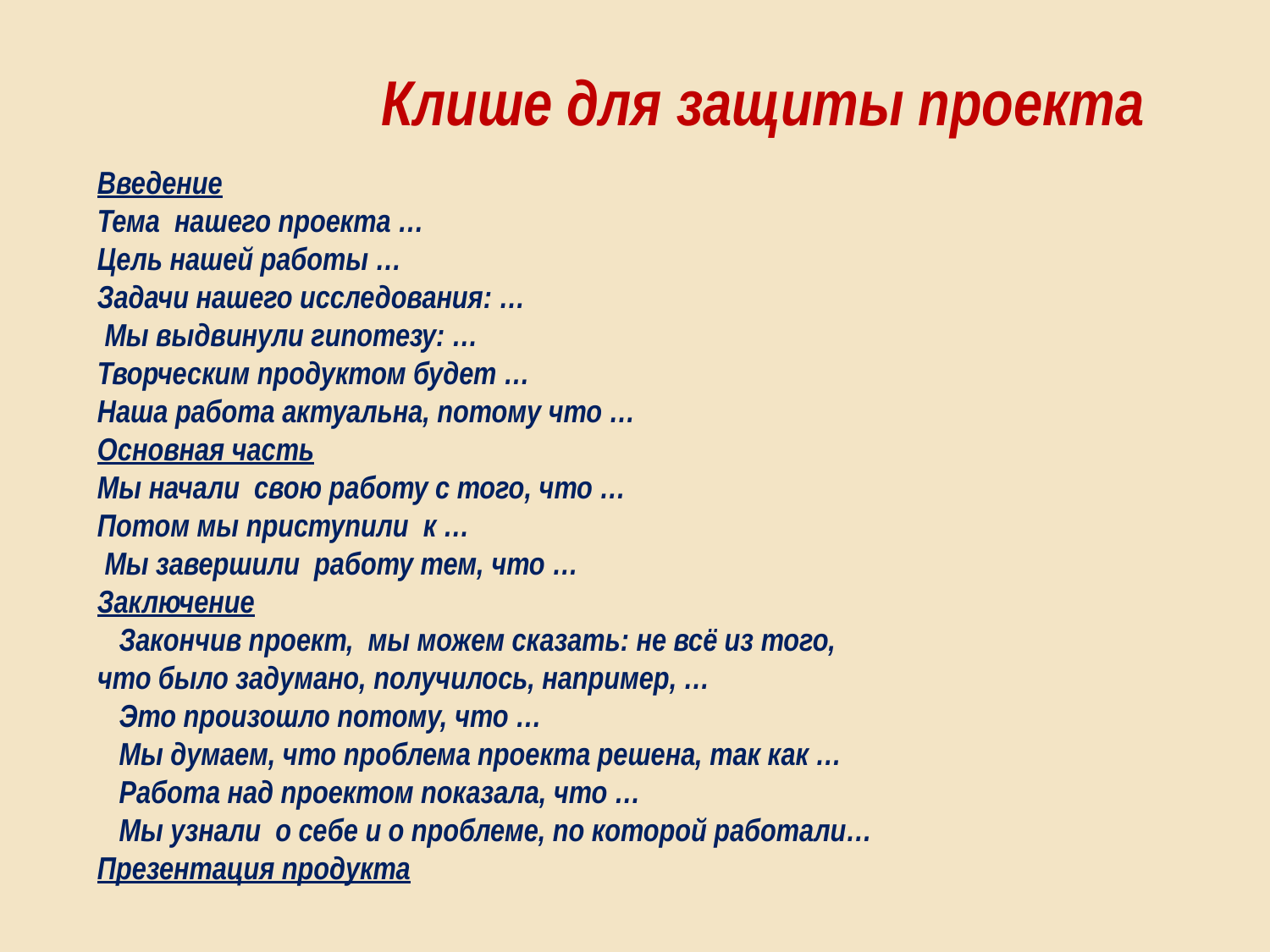

Клише для защиты проекта
Введение
Тема  нашего проекта …
Цель нашей работы …
Задачи нашего исследования: …
 Мы выдвинули гипотезу: …
Творческим продуктом будет …
Наша работа актуальна, потому что …
Основная часть
Мы начали  свою работу с того, что …
Потом мы приступили  к …
 Мы завершили  работу тем, что …
Заключение
   Закончив проект,  мы можем сказать: не всё из того, что было задумано, получилось, например, …
   Это произошло потому, что …
   Мы думаем, что проблема проекта решена, так как …
   Работа над проектом показала, что …
   Мы узнали  о себе и о проблеме, по которой работали…
Презентация продукта